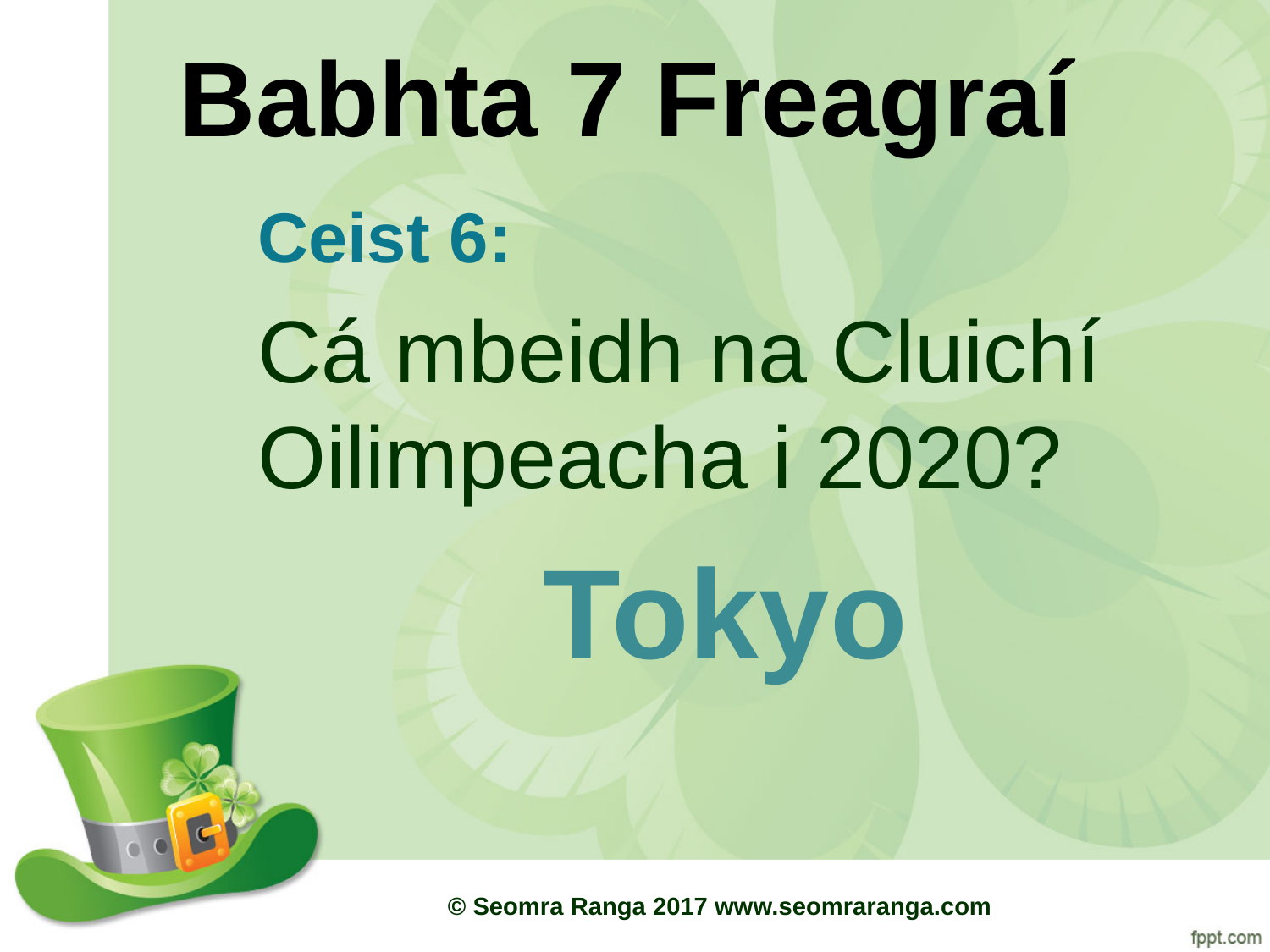

# Babhta 7 Freagraí
Ceist 6:
Cá mbeidh na Cluichí Oilimpeacha i 2020?
Tokyo
© Seomra Ranga 2017 www.seomraranga.com